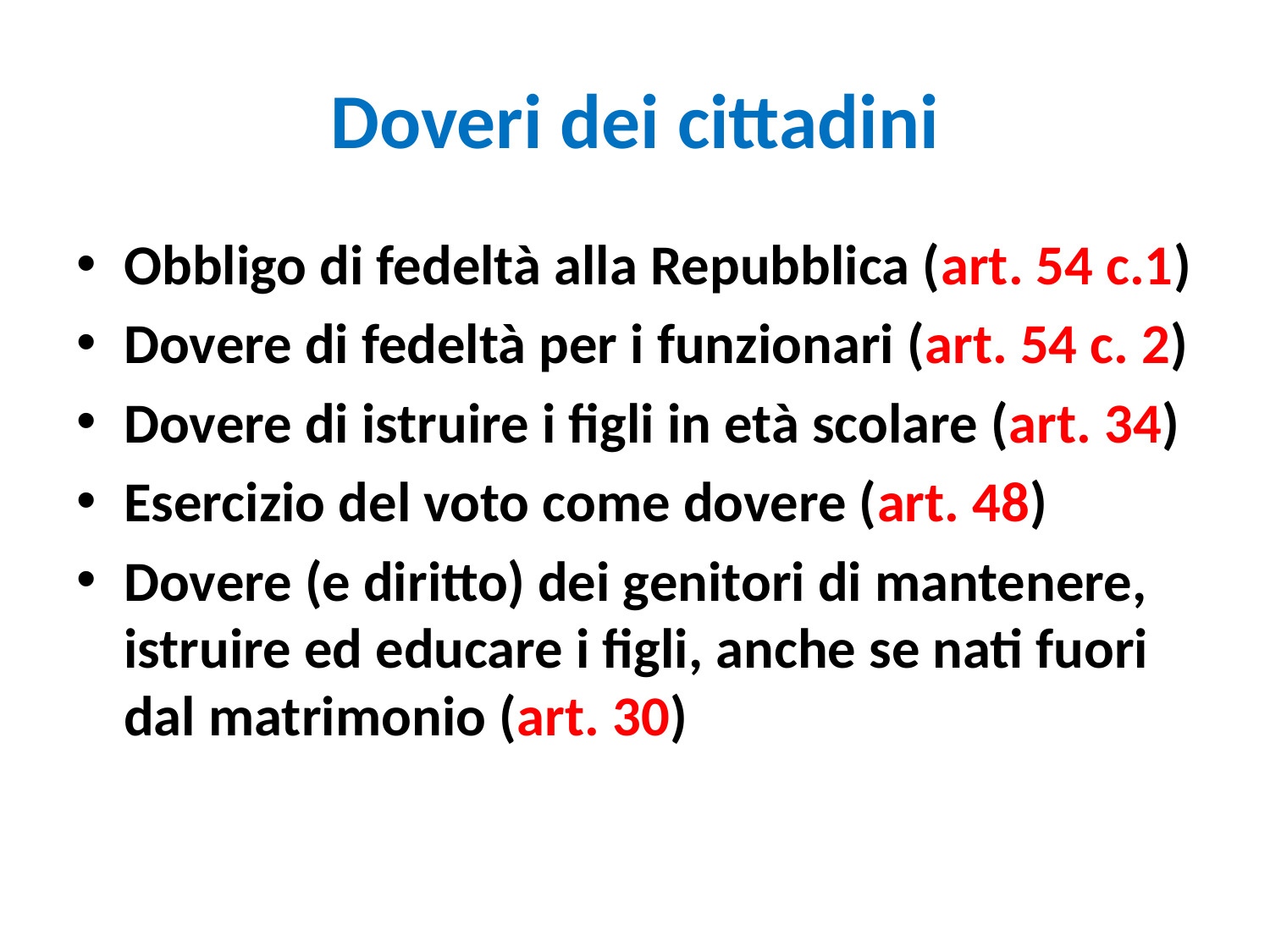

# Doveri dei cittadini
Obbligo di fedeltà alla Repubblica (art. 54 c.1)
Dovere di fedeltà per i funzionari (art. 54 c. 2)
Dovere di istruire i figli in età scolare (art. 34)
Esercizio del voto come dovere (art. 48)
Dovere (e diritto) dei genitori di mantenere, istruire ed educare i figli, anche se nati fuori dal matrimonio (art. 30)